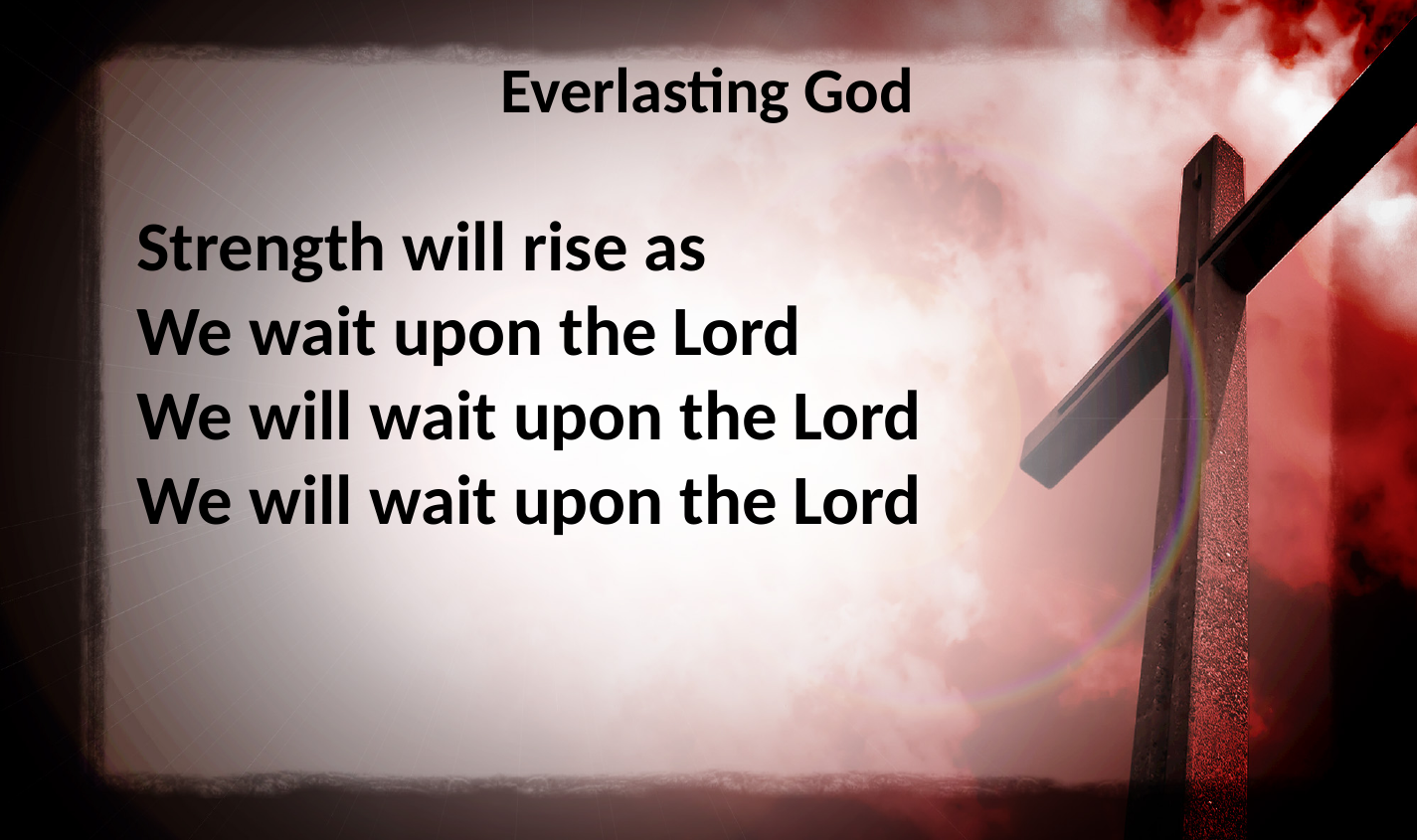

Everlasting God
Strength will rise as
We wait upon the Lord
We will wait upon the Lord
We will wait upon the Lord